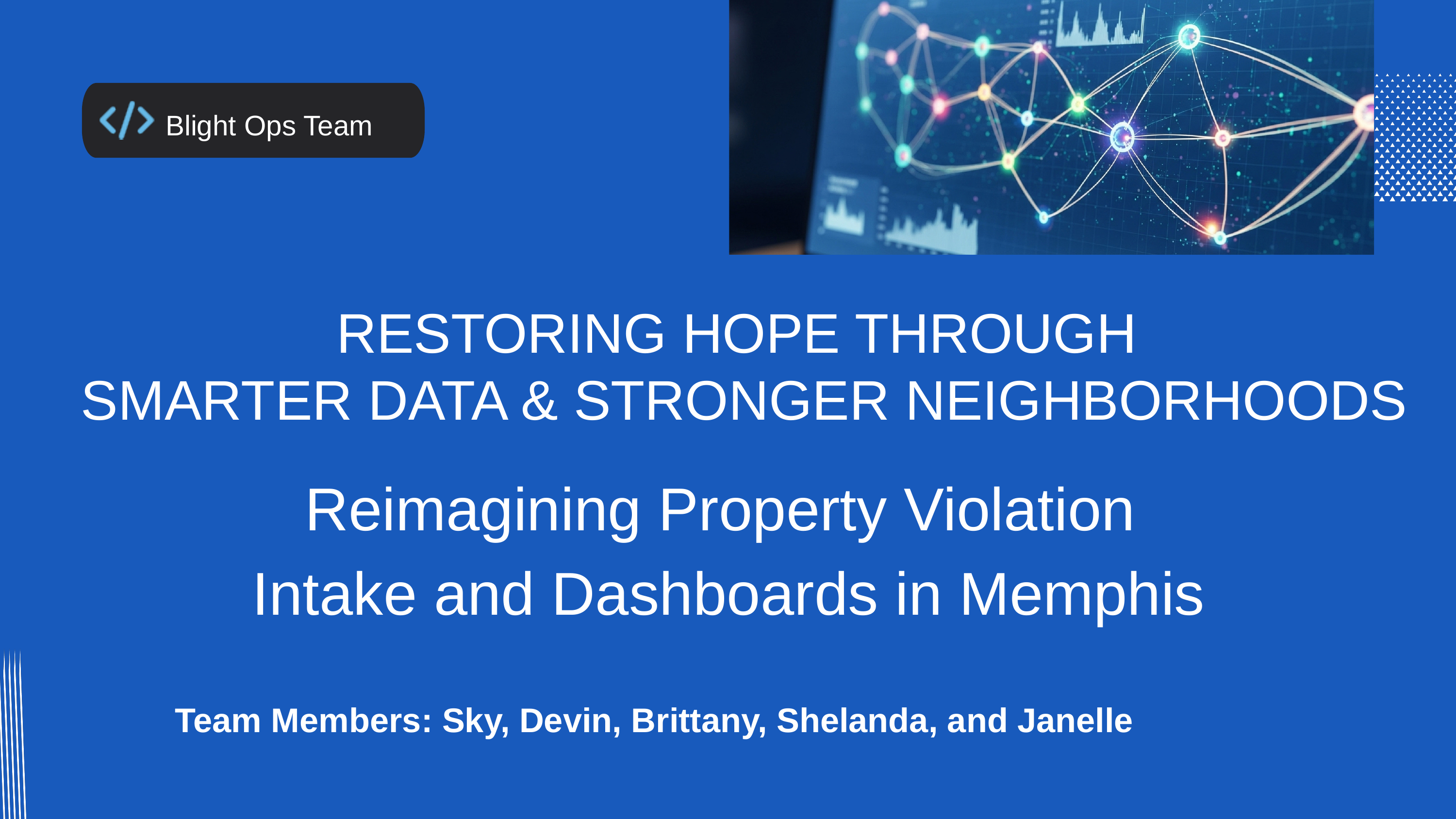

Blight Ops Team

RESTORING HOPE THROUGH
SMARTER DATA & STRONGER NEIGHBORHOODS
Reimagining Property Violation
Intake and Dashboards in Memphis
Team Members: Sky, Devin, Brittany, Shelanda, and Janelle